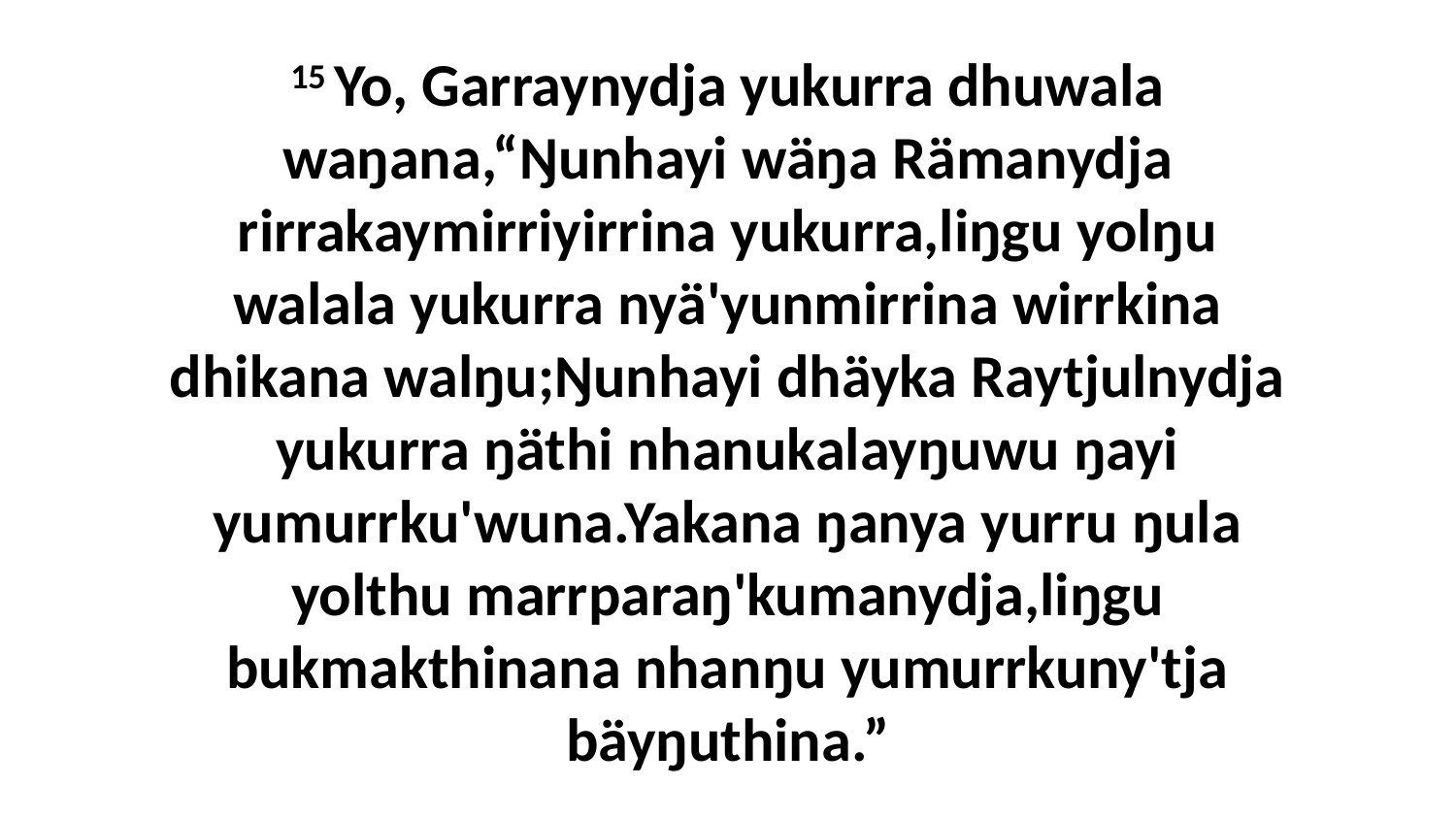

15 Yo, Garraynydja yukurra dhuwala waŋana,“Ŋunhayi wäŋa Rämanydja rirrakaymirriyirrina yukurra,liŋgu yolŋu walala yukurra nyä'yunmirrina wirrkina dhikana walŋu;Ŋunhayi dhäyka Raytjulnydja yukurra ŋäthi nhanukalayŋuwu ŋayi yumurrku'wuna.Yakana ŋanya yurru ŋula yolthu marrparaŋ'kumanydja,liŋgu bukmakthinana nhanŋu yumurrkuny'tja bäyŋuthina.”